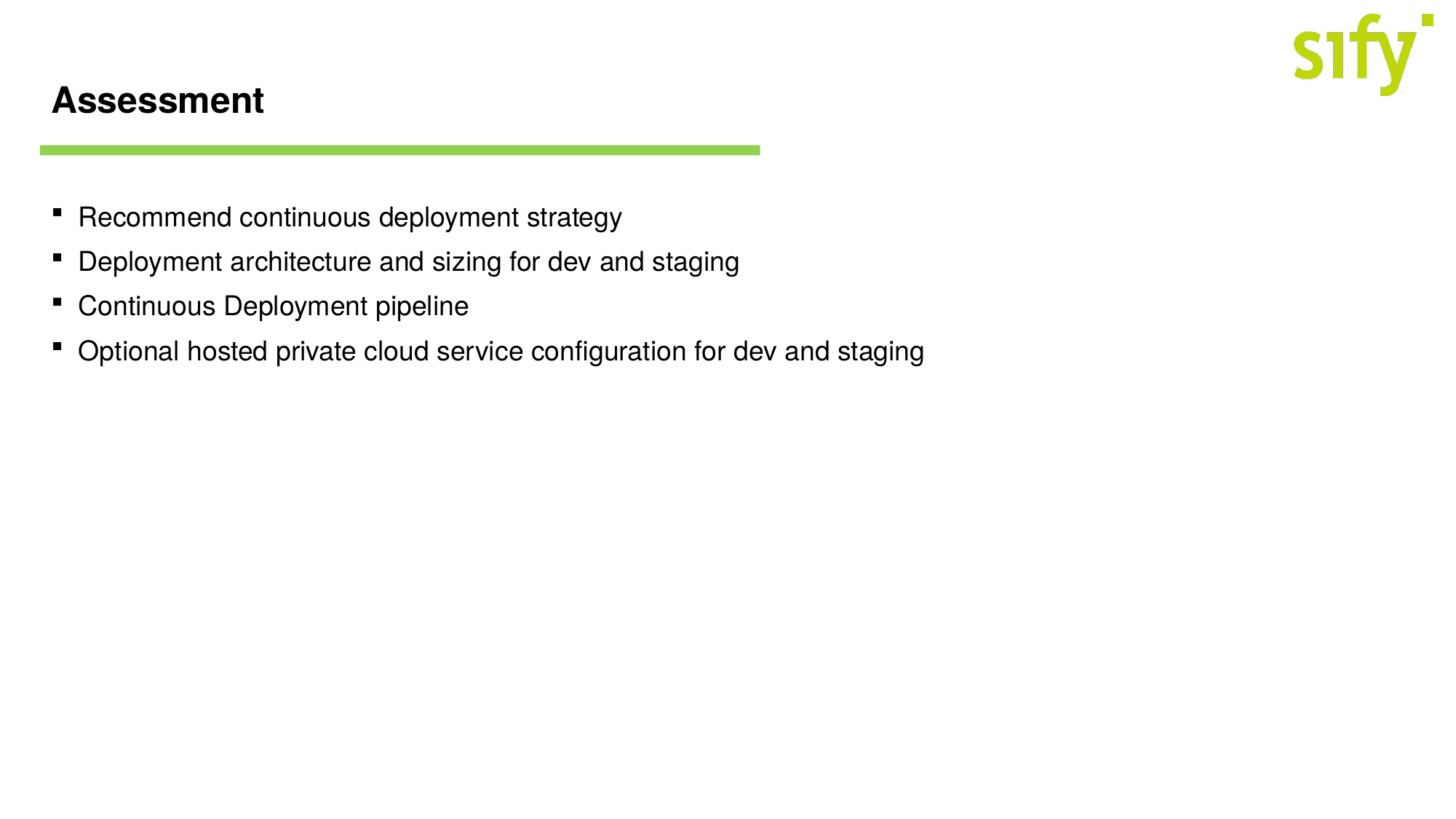

# Assessment

Recommend continuous deployment strategy
Deployment architecture and sizing for dev and staging
Continuous Deployment pipeline
Optional hosted private cloud service configuration for dev and staging